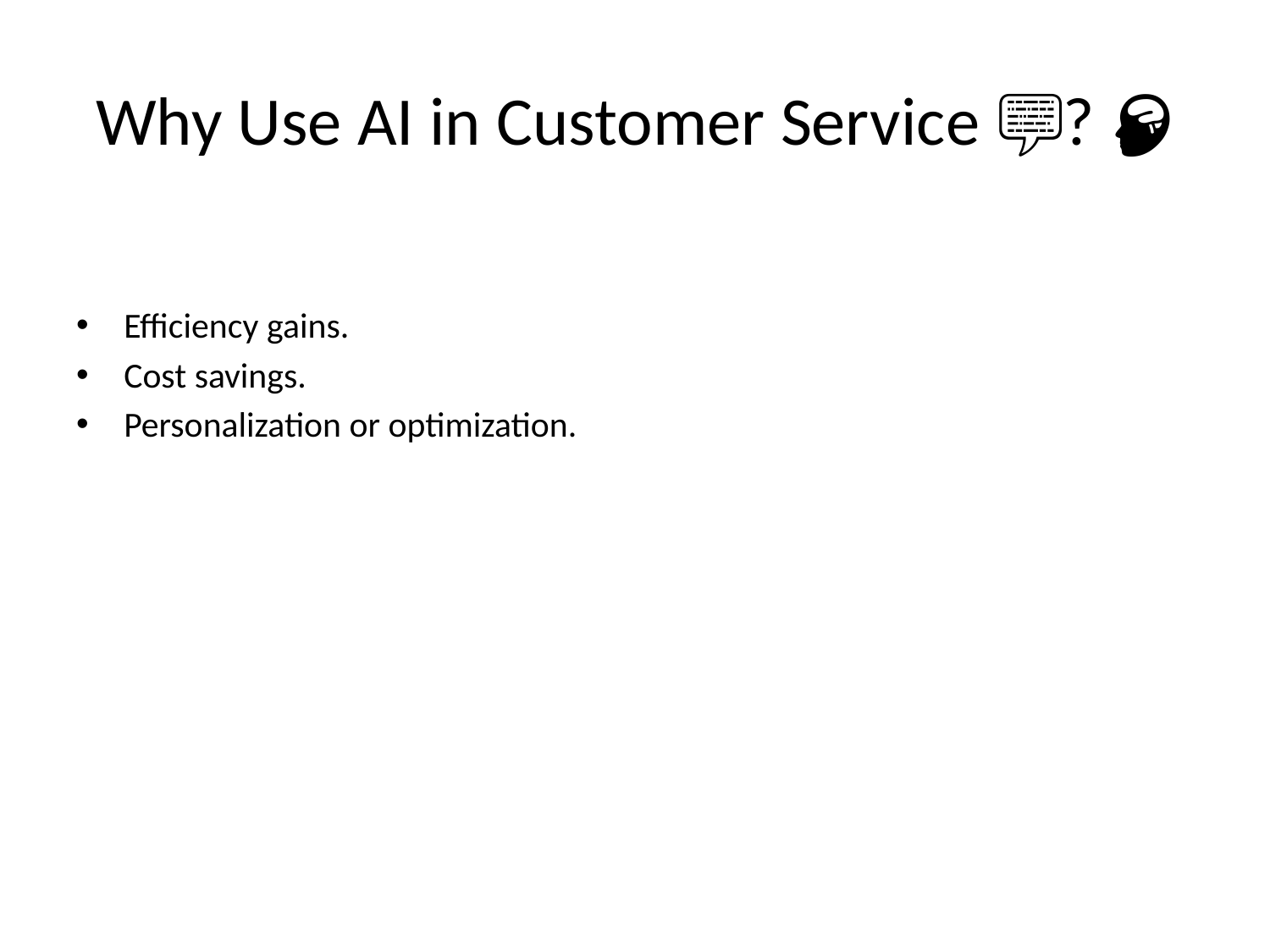

# Why Use AI in Customer Service 💬? 🧠

Efficiency gains.
Cost savings.
Personalization or optimization.